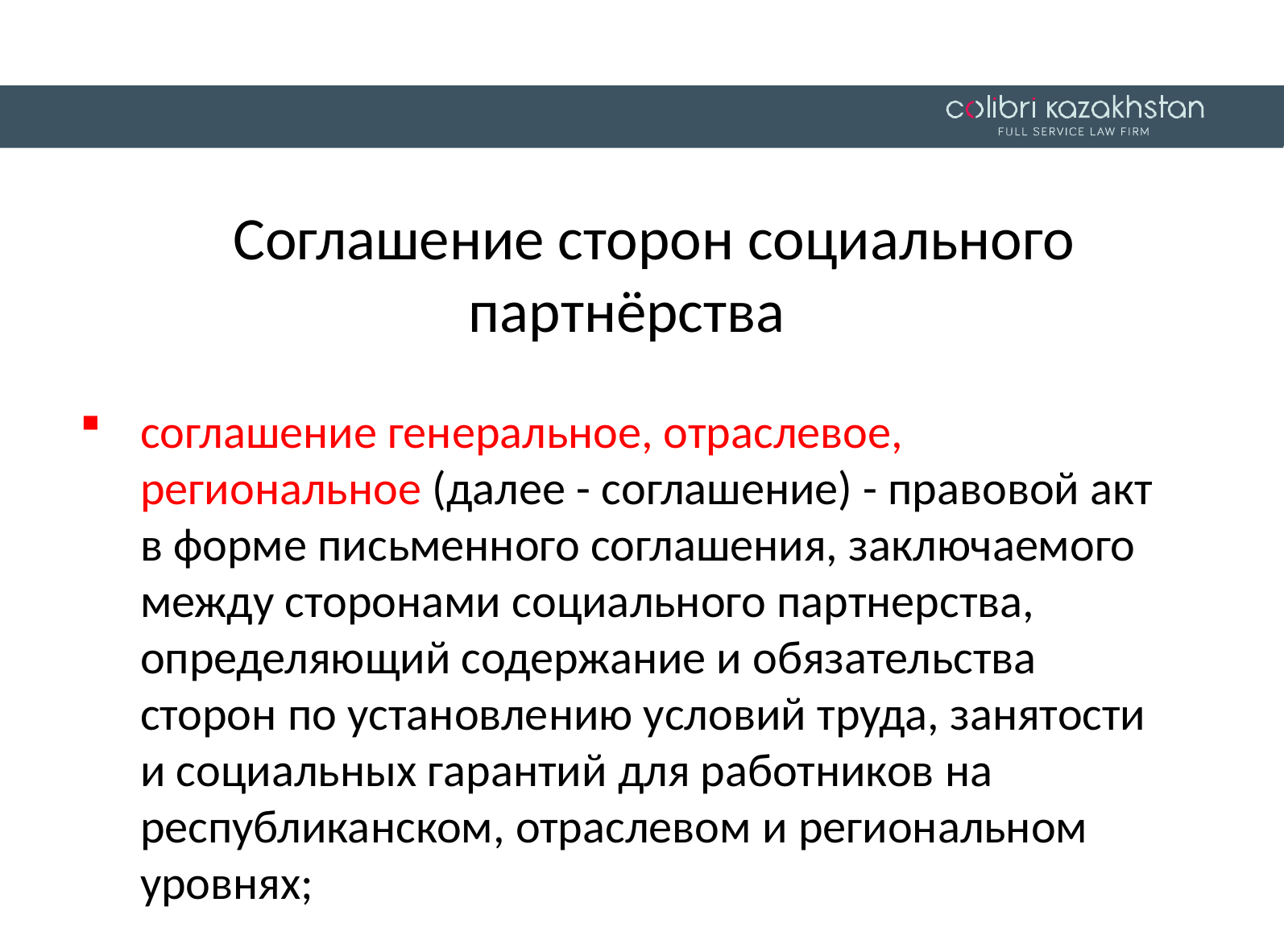

Соглашение сторон социального партнёрства

соглашение генеральное, отраслевое, региональное (далее - соглашение) - правовой акт в форме письменного соглашения, заключаемого между сторонами социального партнерства, определяющий содержание и обязательства сторон по установлению условий труда, занятости и социальных гарантий для работников на республиканском, отраслевом и региональном уровнях;